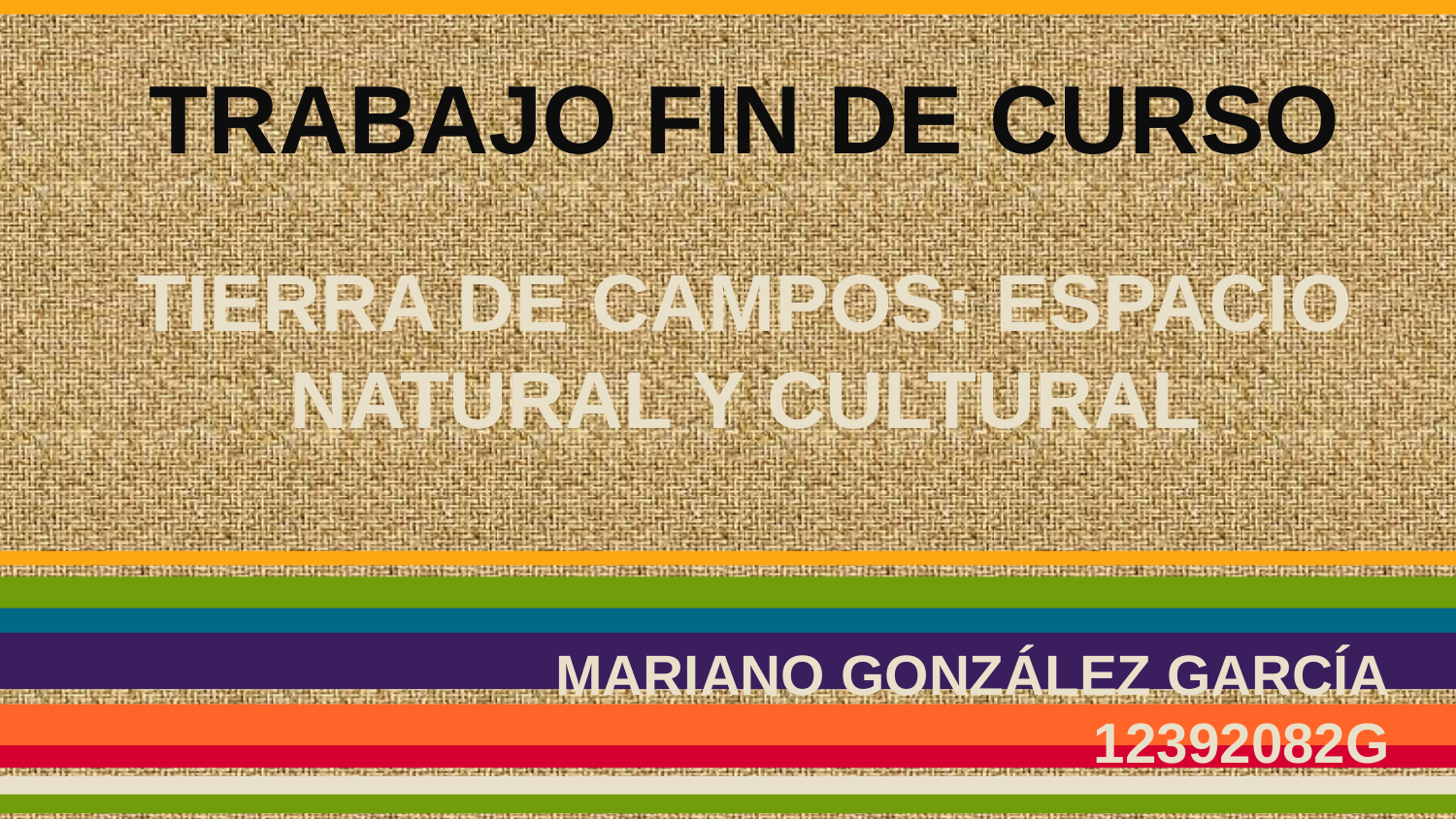

TRABAJO FIN DE CURSO

TIERRA DE CAMPOS: ESPACIO NATURAL Y CULTURAL

MARIANO GONZÁLEZ GARCÍA
12392082G